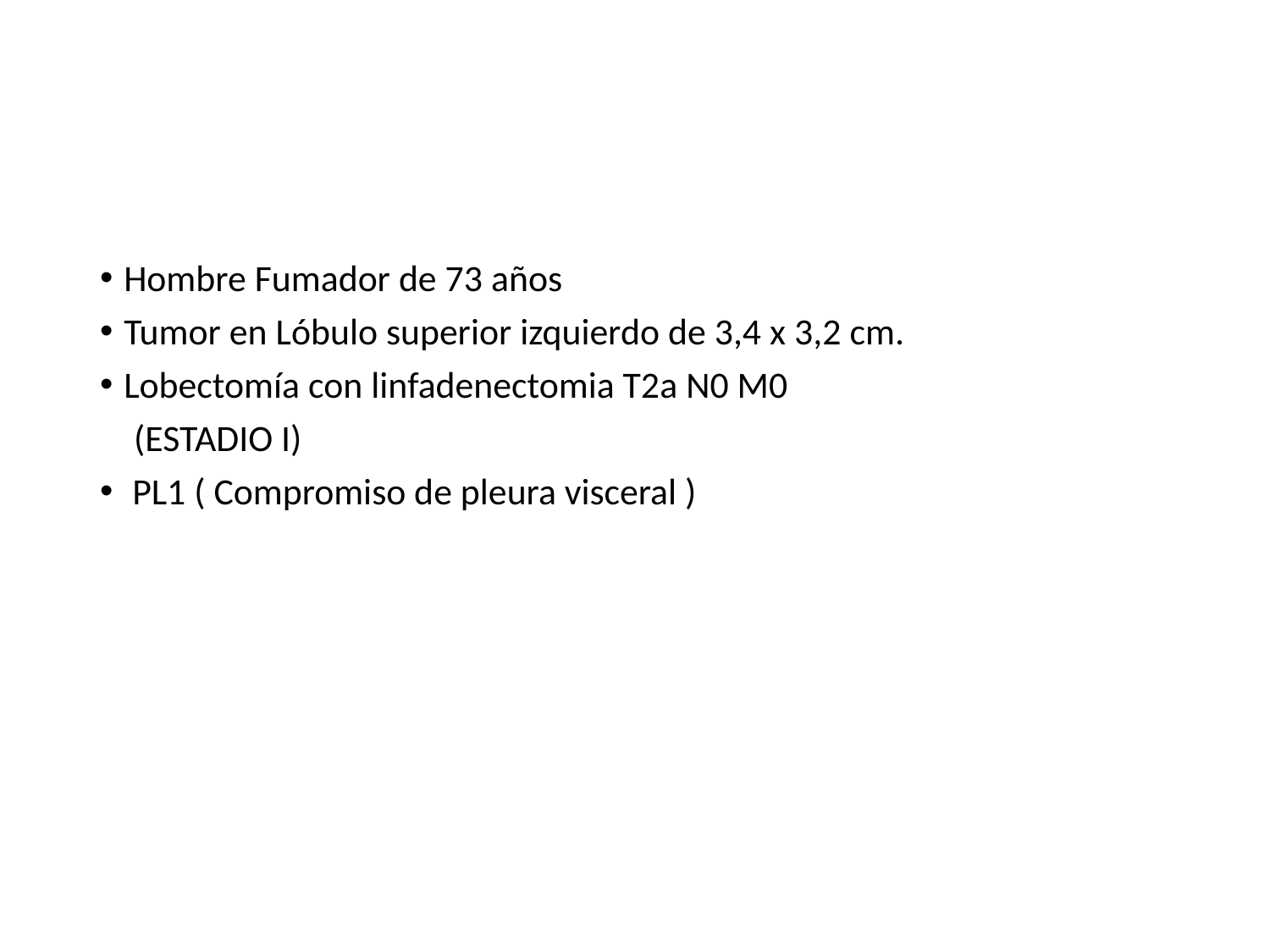

Hombre Fumador de 73 años
Tumor en Lóbulo superior izquierdo de 3,4 x 3,2 cm.
Lobectomía con linfadenectomia T2a N0 M0
    (ESTADIO I)
 PL1 ( Compromiso de pleura visceral )